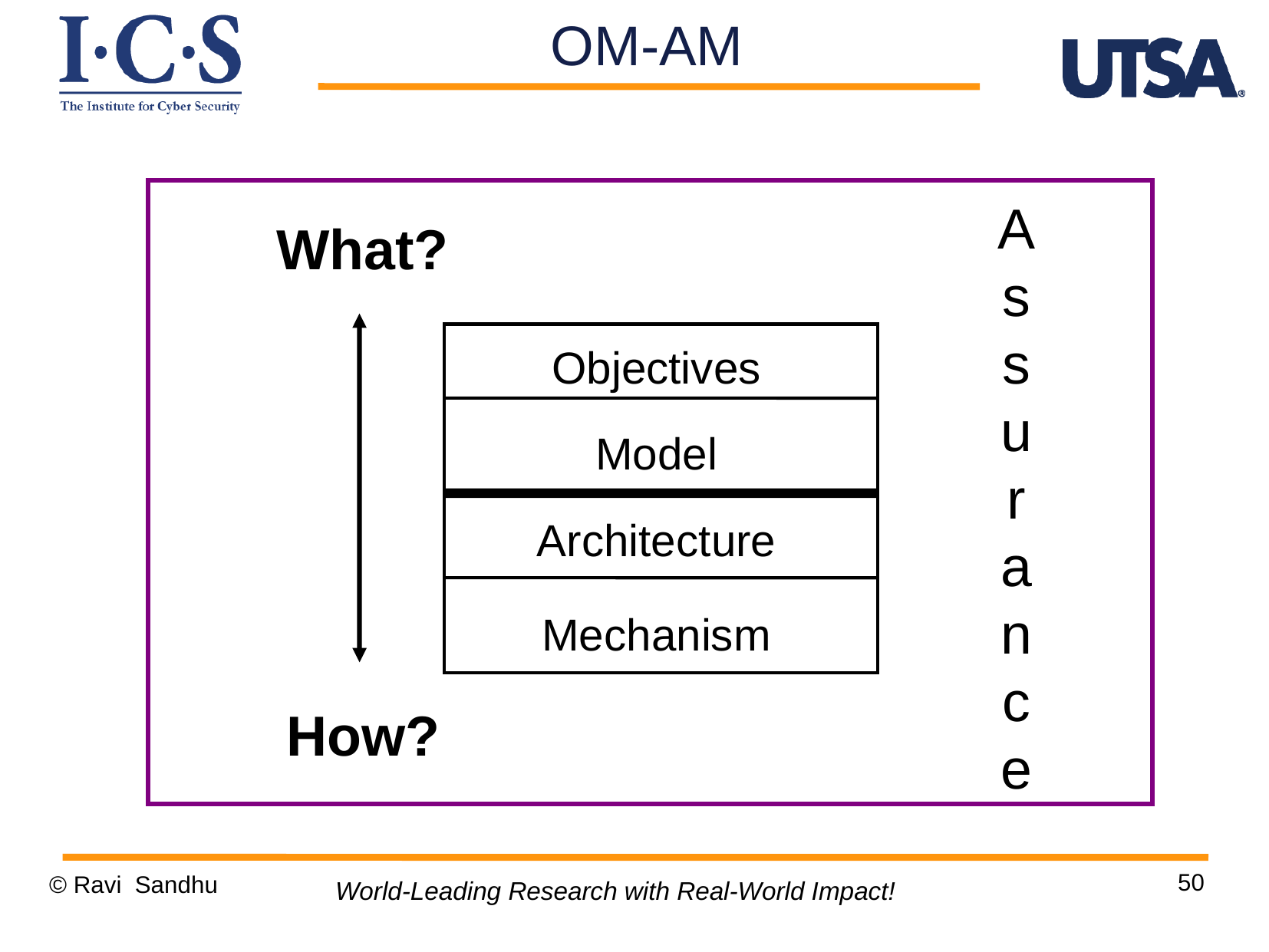

OM-AM

A
s
s
u
r
a
n
c
e
What?

Objectives

Model

Architecture

Mechanism
How?
50
© Ravi  Sandhu
World-Leading Research with Real-World Impact!